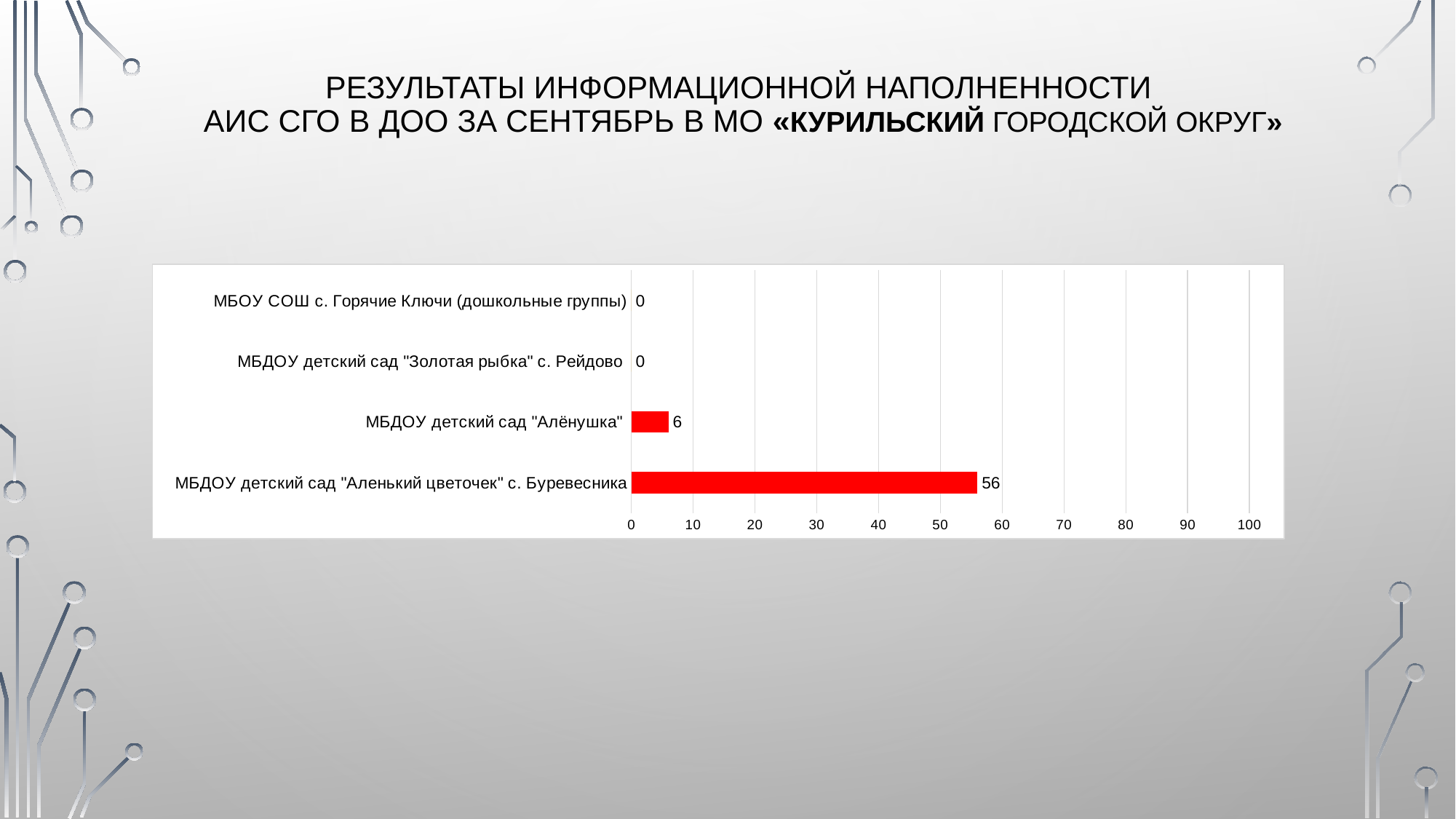

# Результаты информационной наполненности АИС Сго в ДОО за сентябрь в МО «Курильский городской округ»

### Chart

| Category |  |
|---|---|
| МБДОУ детский сад "Аленький цветочек" с. Буревесника | 56.0 |
| МБДОУ детский сад "Алёнушка"  | 6.0 |
| МБДОУ детский сад "Золотая рыбка" с. Рейдово  | 0.0 |
| МБОУ СОШ с. Горячие Ключи (дошкольные группы) | 0.0 |